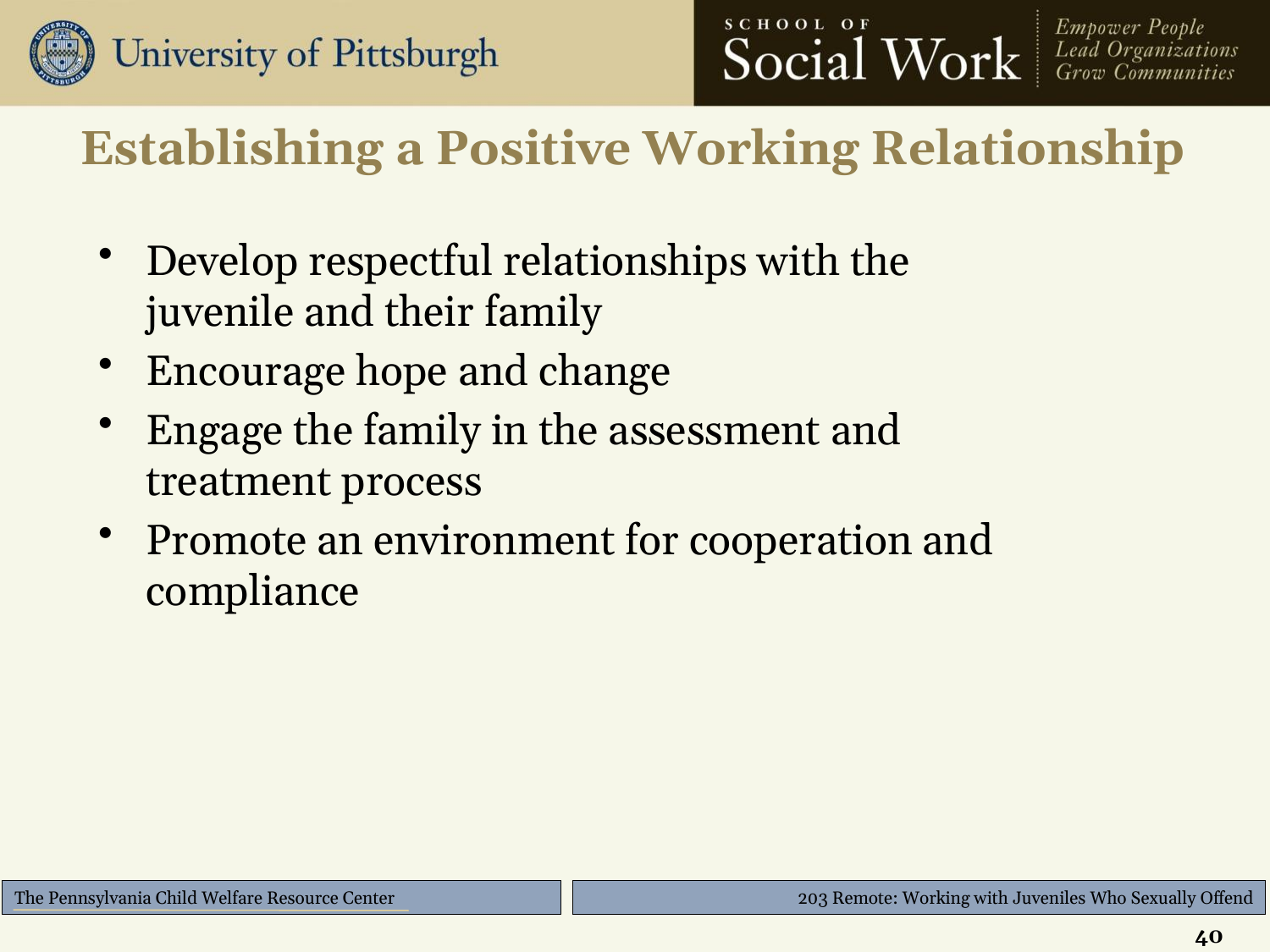

# Establishing a Positive Working Relationship
Develop respectful relationships with the juvenile and their family
Encourage hope and change
Engage the family in the assessment and treatment process
Promote an environment for cooperation and compliance